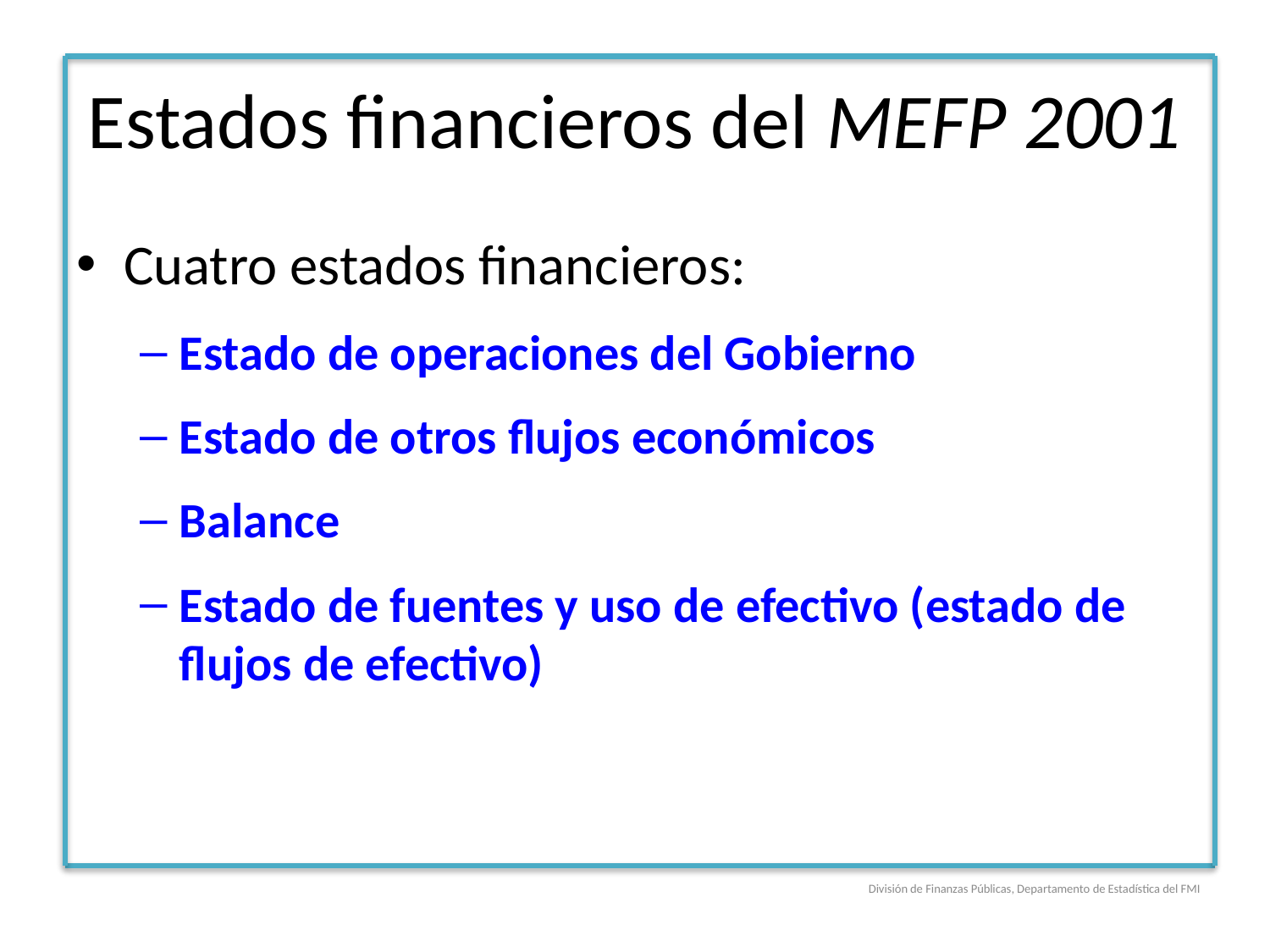

# Estados financieros del MEFP 2001
Cuatro estados financieros:
Estado de operaciones del Gobierno
Estado de otros flujos económicos
Balance
Estado de fuentes y uso de efectivo (estado de flujos de efectivo)
División de Finanzas Públicas, Departamento de Estadística del FMI